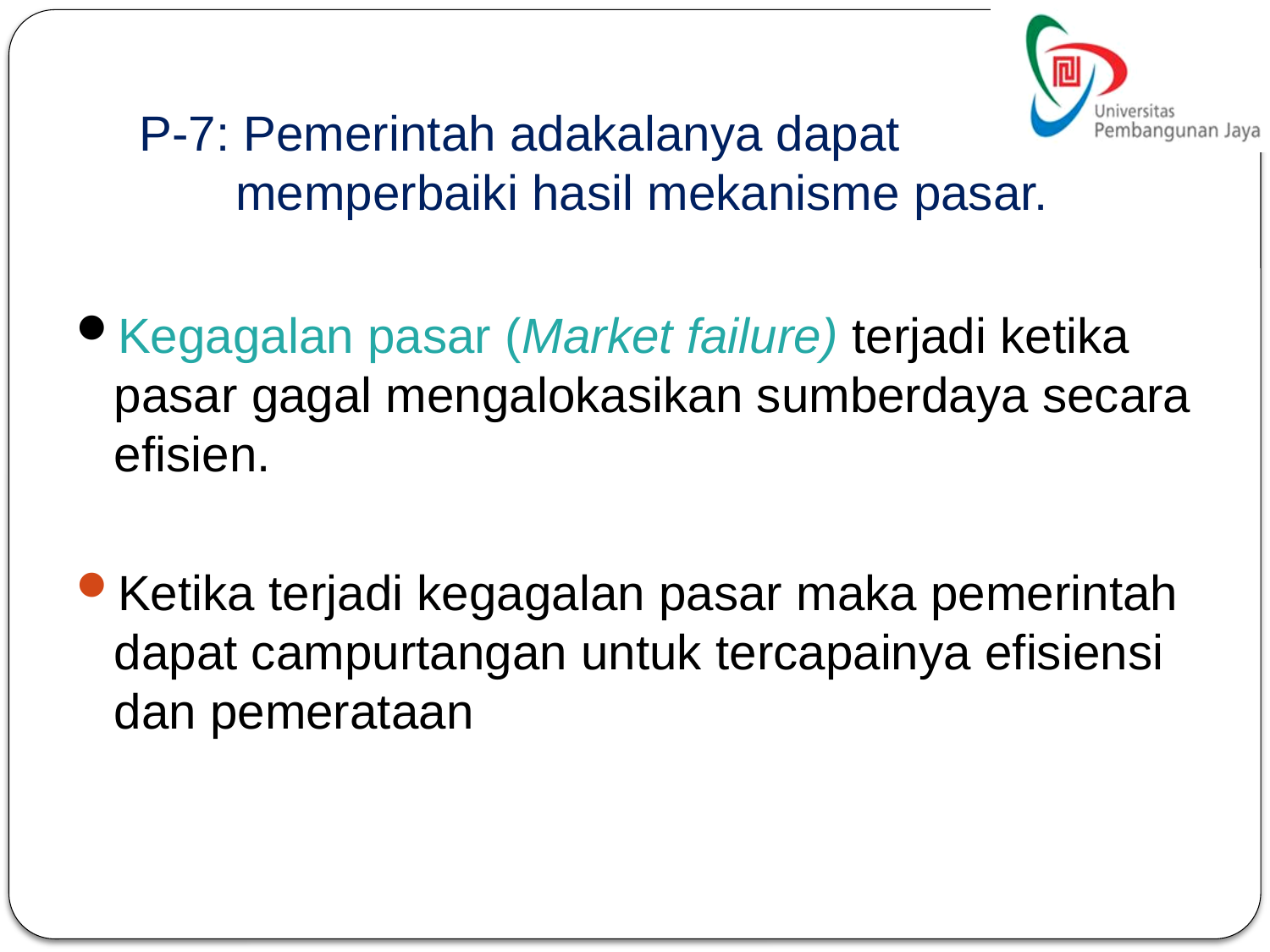

# P-7: Pemerintah adakalanya dapat memperbaiki hasil mekanisme pasar.
Kegagalan pasar (Market failure) terjadi ketika pasar gagal mengalokasikan sumberdaya secara efisien.

Ketika terjadi kegagalan pasar maka pemerintah dapat campurtangan untuk tercapainya efisiensi dan pemerataan